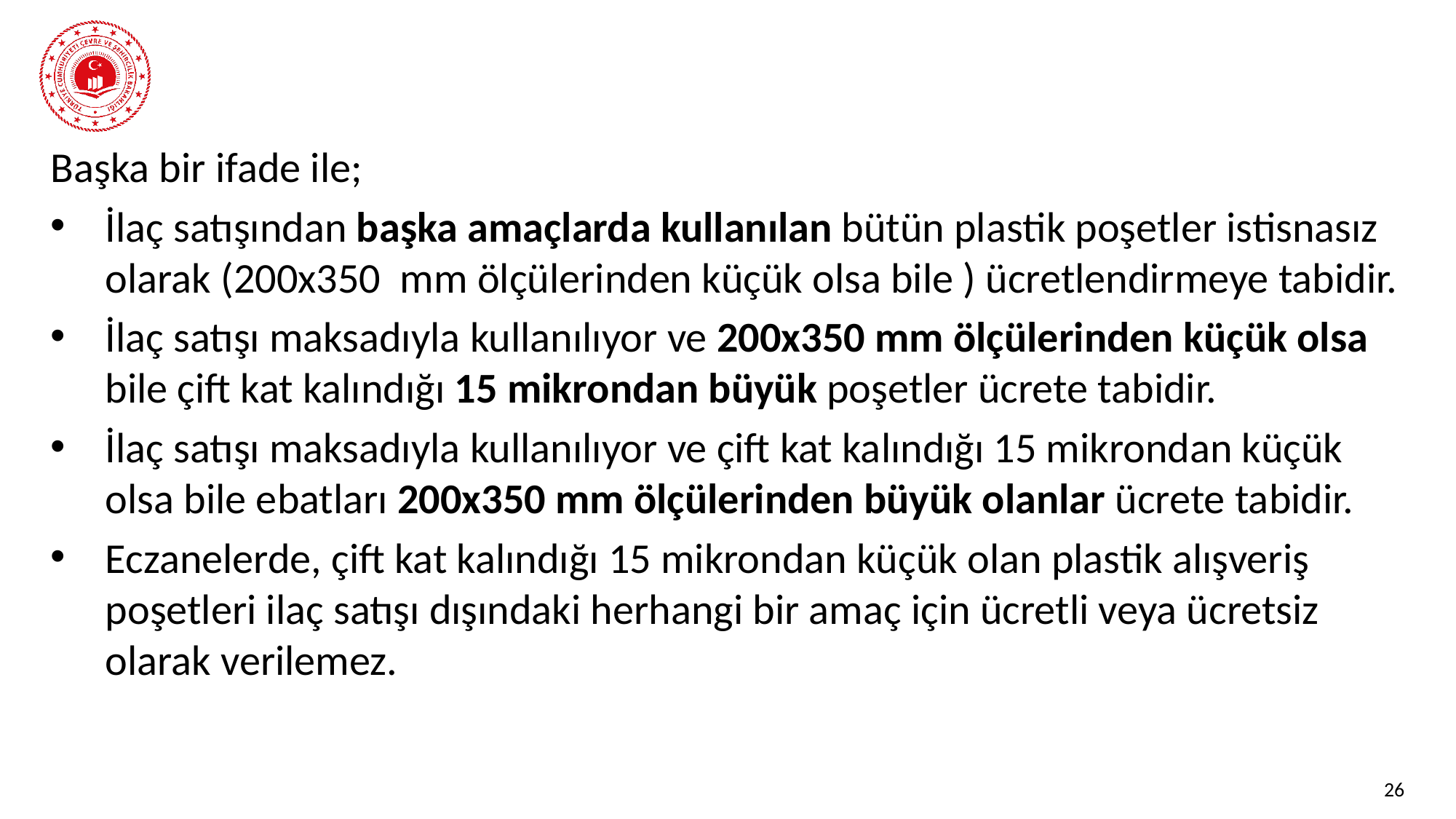

#
Başka bir ifade ile;
İlaç satışından başka amaçlarda kullanılan bütün plastik poşetler istisnasız olarak (200x350  mm ölçülerinden küçük olsa bile ) ücretlendirmeye tabidir.
İlaç satışı maksadıyla kullanılıyor ve 200x350 mm ölçülerinden küçük olsa bile çift kat kalındığı 15 mikrondan büyük poşetler ücrete tabidir.
İlaç satışı maksadıyla kullanılıyor ve çift kat kalındığı 15 mikrondan küçük olsa bile ebatları 200x350 mm ölçülerinden büyük olanlar ücrete tabidir.
Eczanelerde, çift kat kalındığı 15 mikrondan küçük olan plastik alışveriş poşetleri ilaç satışı dışındaki herhangi bir amaç için ücretli veya ücretsiz olarak verilemez.

26